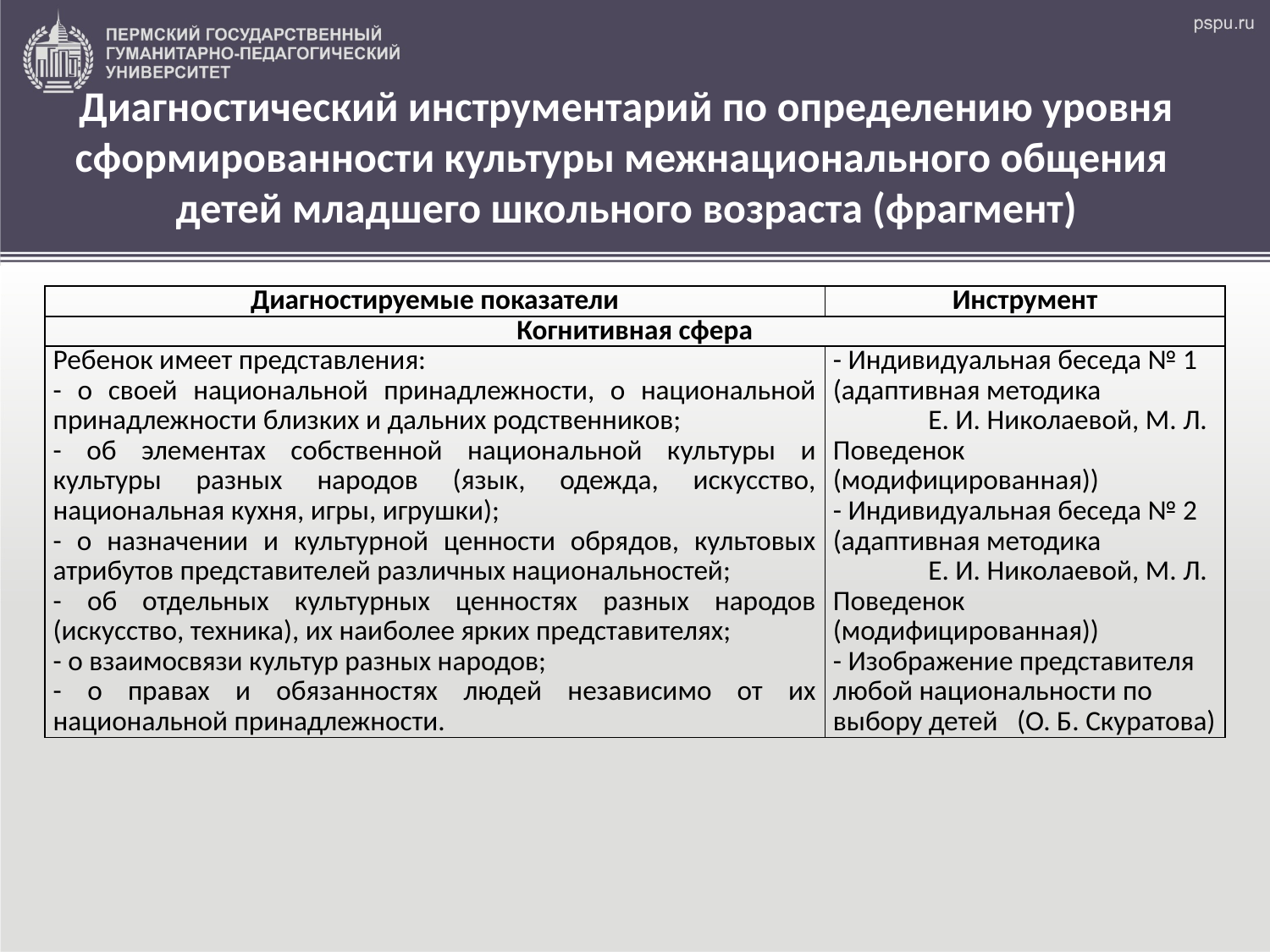

# Диагностический инструментарий по определению уровня сформированности культуры межнационального общения детей младшего школьного возраста (фрагмент)
| Диагностируемые показатели | Инструмент |
| --- | --- |
| Когнитивная сфера |  |
| Ребенок имеет представления: - о своей национальной принадлежности, о национальной принадлежности близких и дальних родственников; - об элементах собственной национальной культуры и культуры разных народов (язык, одежда, искусство, национальная кухня, игры, игрушки); - о назначении и культурной ценности обрядов, культовых атрибутов представителей различных национальностей; - об отдельных культурных ценностях разных народов (искусство, техника), их наиболее ярких представителях; - о взаимосвязи культур разных народов; - о правах и обязанностях людей независимо от их национальной принадлежности. | - Индивидуальная беседа № 1 (адаптивная методика Е. И. Николаевой, М. Л. Поведенок (модифицированная)) - Индивидуальная беседа № 2 (адаптивная методика Е. И. Николаевой, М. Л. Поведенок (модифицированная)) - Изображение представителя любой национальности по выбору детей (О. Б. Скуратова) |